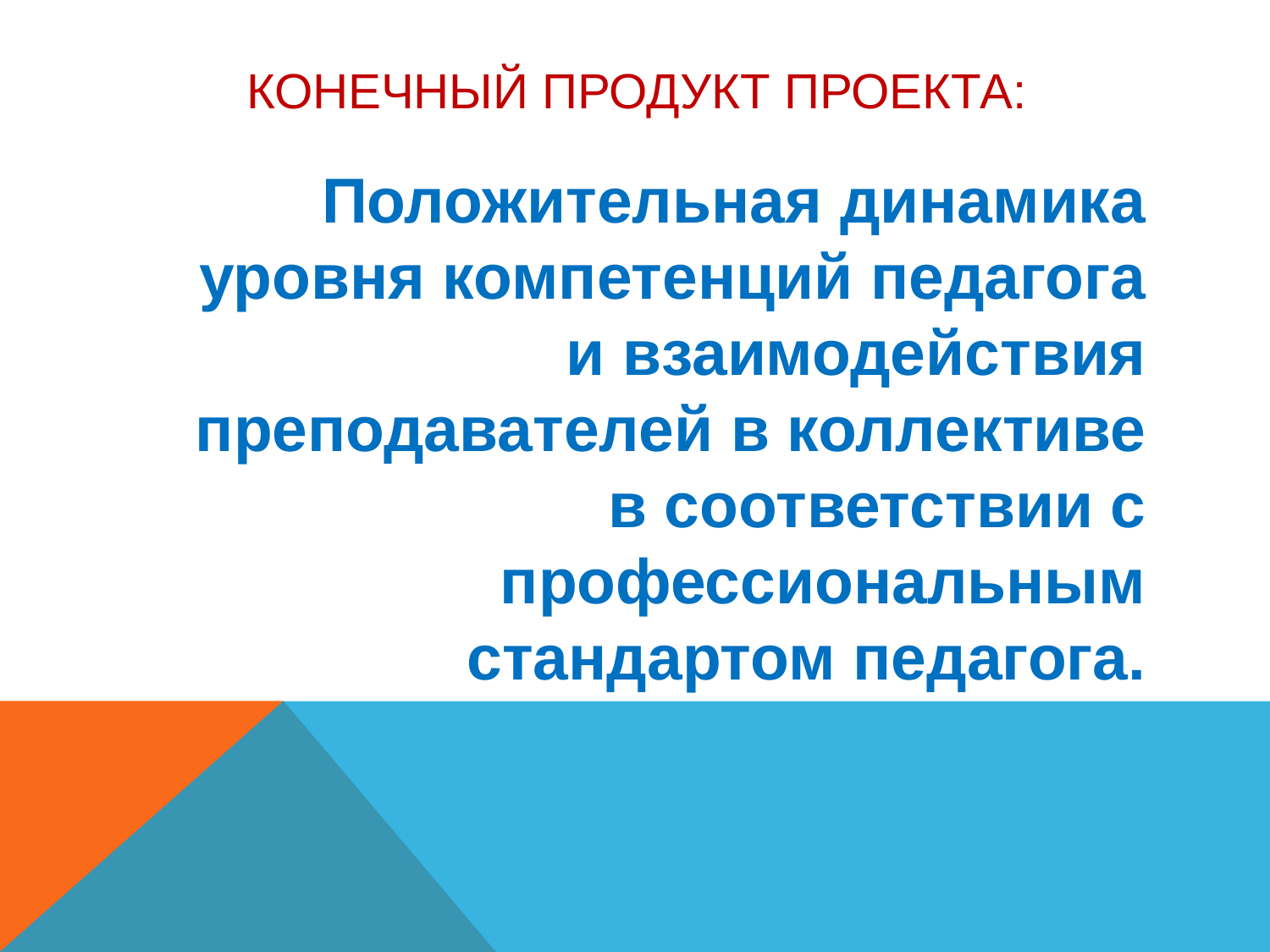

# Конечный продукт проекта:
Положительная динамика уровня компетенций педагога и взаимодействия преподавателей в коллективе в соответствии с профессиональным стандартом педагога.